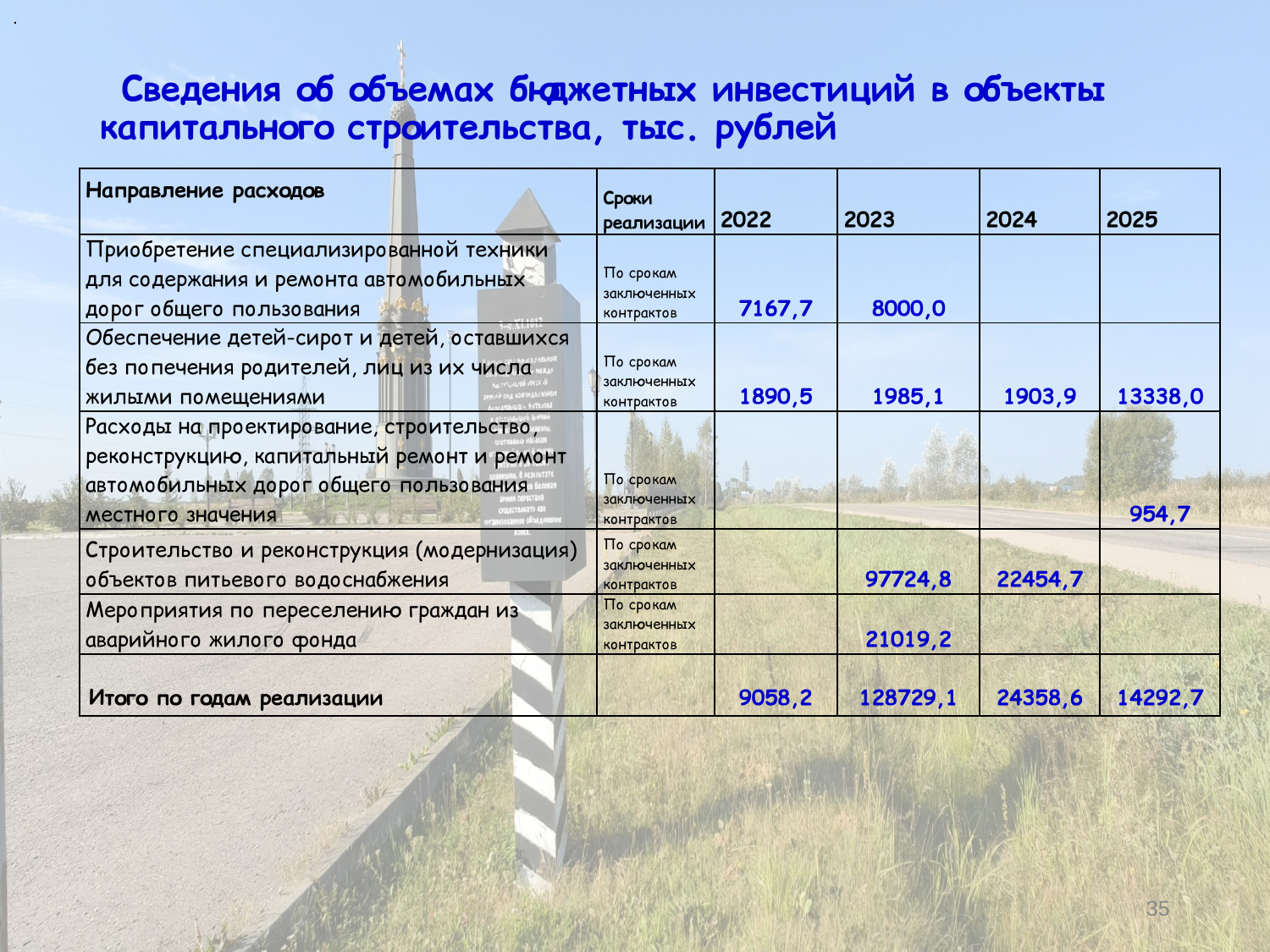

.

# Сведения об объемах бюджетных инвестиций в объекты капитального строительства, тыс. рублей
| Направление расходов | Сроки реализации | 2022 | 2023 | 2024 | 2025 |
| --- | --- | --- | --- | --- | --- |
| Приобретение специализированной техники для содержания и ремонта автомобильных дорог общего пользования | По срокам заключенных контрактов | 7167,7 | 8000,0 |  |  |
| Обеспечение детей-сирот и детей, оставшихся без попечения родителей, лиц из их числа жилыми помещениями | По срокам заключенных контрактов | 1890,5 | 1985,1 | 1903,9 | 13338,0 |
| Расходы на проектирование, строительство, реконструкцию, капитальный ремонт и ремонт автомобильных дорог общего пользования местного значения | По срокам заключенных контрактов |  |  |  | 954,7 |
| Строительство и реконструкция (модернизация) объектов питьевого водоснабжения | По срокам заключенных контрактов |  | 97724,8 | 22454,7 |  |
| Мероприятия по переселению граждан из аварийного жилого фонда | По срокам заключенных контрактов |  | 21019,2 |  |  |
| Итого по годам реализации |  | 9058,2 | 128729,1 | 24358,6 | 14292,7 |

35